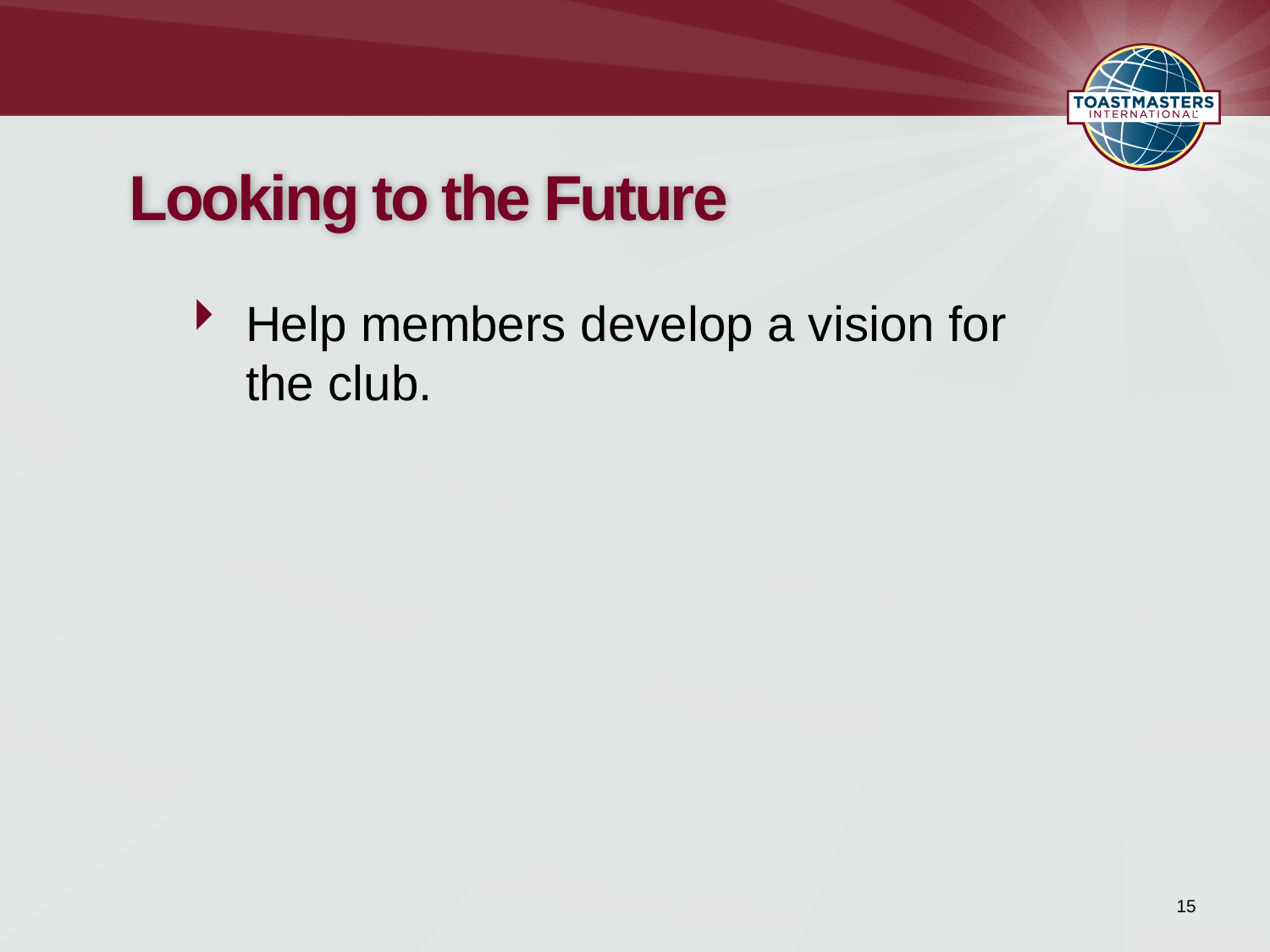

# Looking to the Future
Help members develop a vision for
the club.
15